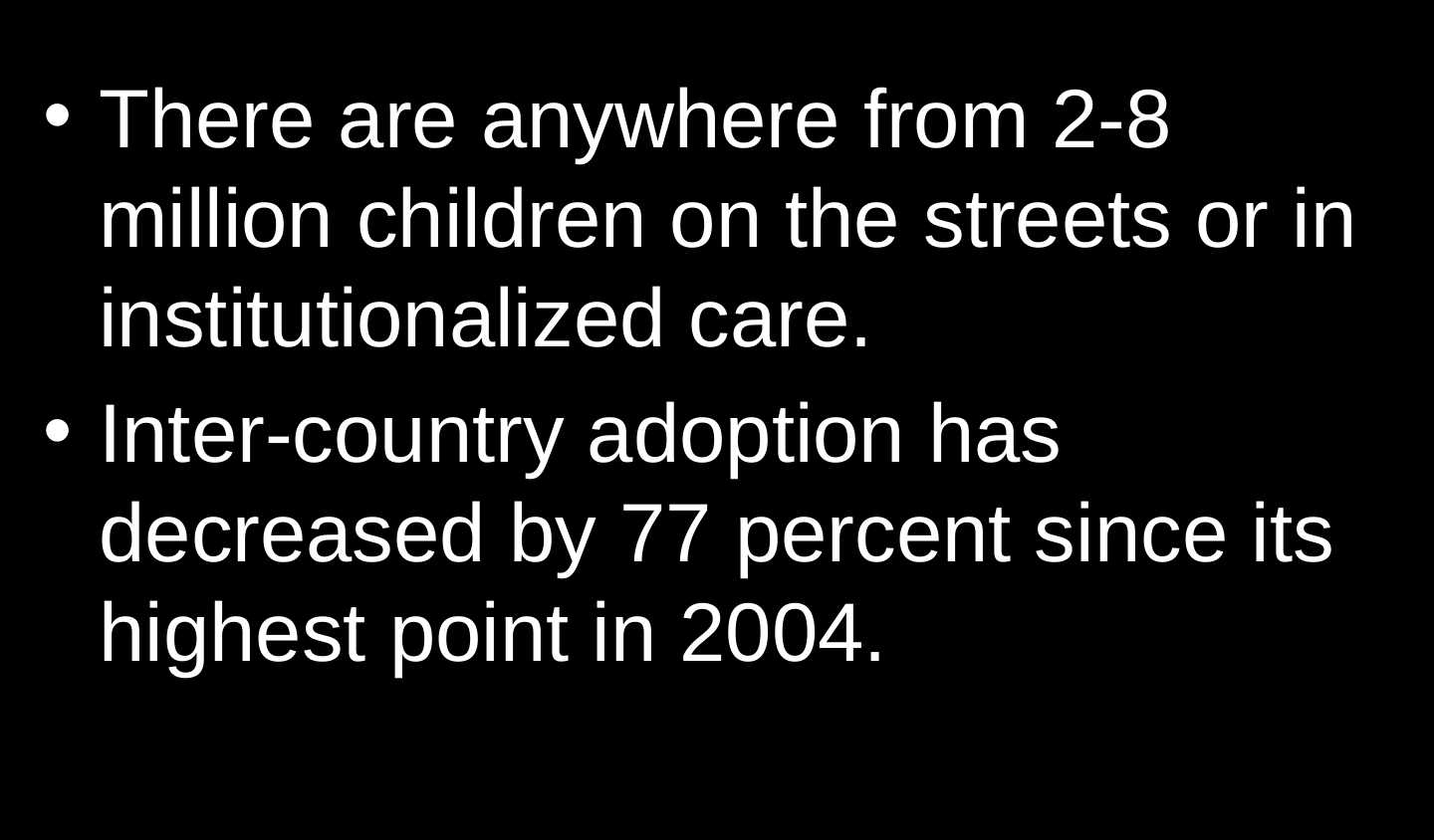

There are anywhere from 2-8 million children on the streets or in institutionalized care.
Inter-country adoption has decreased by 77 percent since its highest point in 2004.